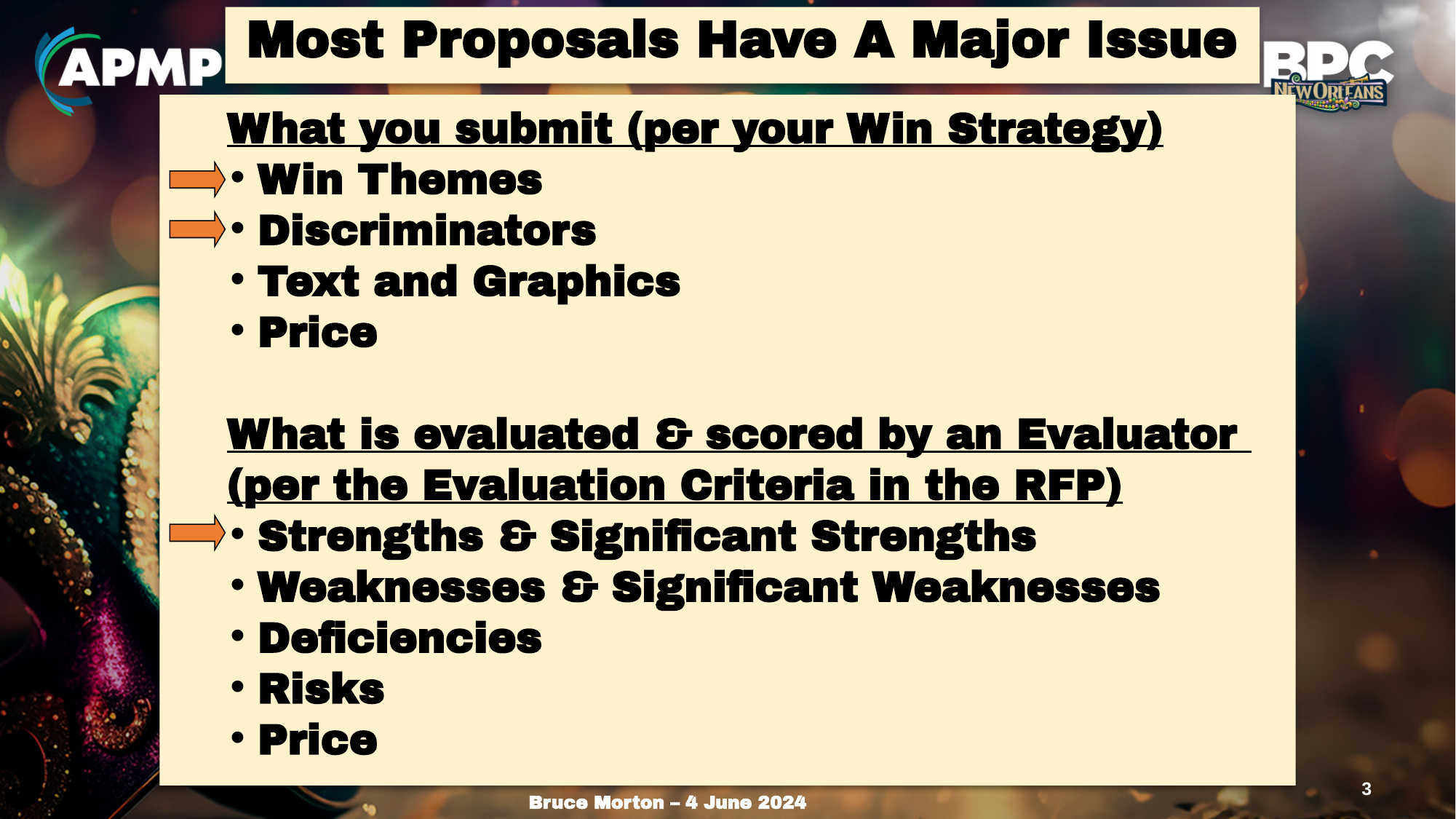

# Most Proposals Have A Major Issue
    What you submit (per your Win Strategy)
Win Themes
Discriminators
Text and Graphics
Price

    What is evaluated & scored by an Evaluator
    (per the Evaluation Criteria in the RFP)
Strengths & Significant Strengths
Weaknesses & Significant Weaknesses
Deficiencies
Risks
Price

3
Bruce Morton – 4 June 2024